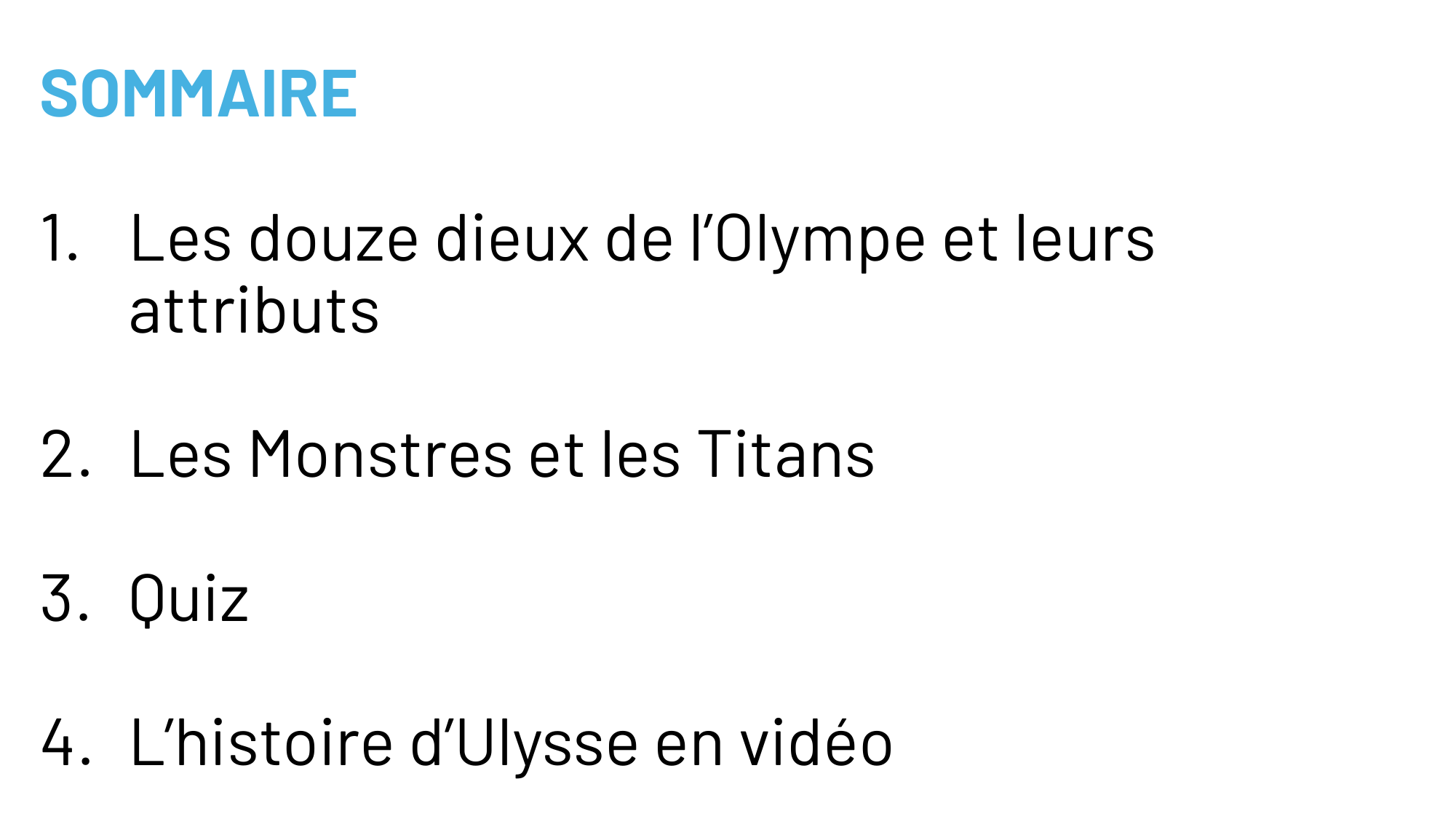

SOMMAIRE

Les douze dieux de l’Olympe et leurs attributs

Les Monstres et les Titans

Quiz

L’histoire d’Ulysse en vidéo